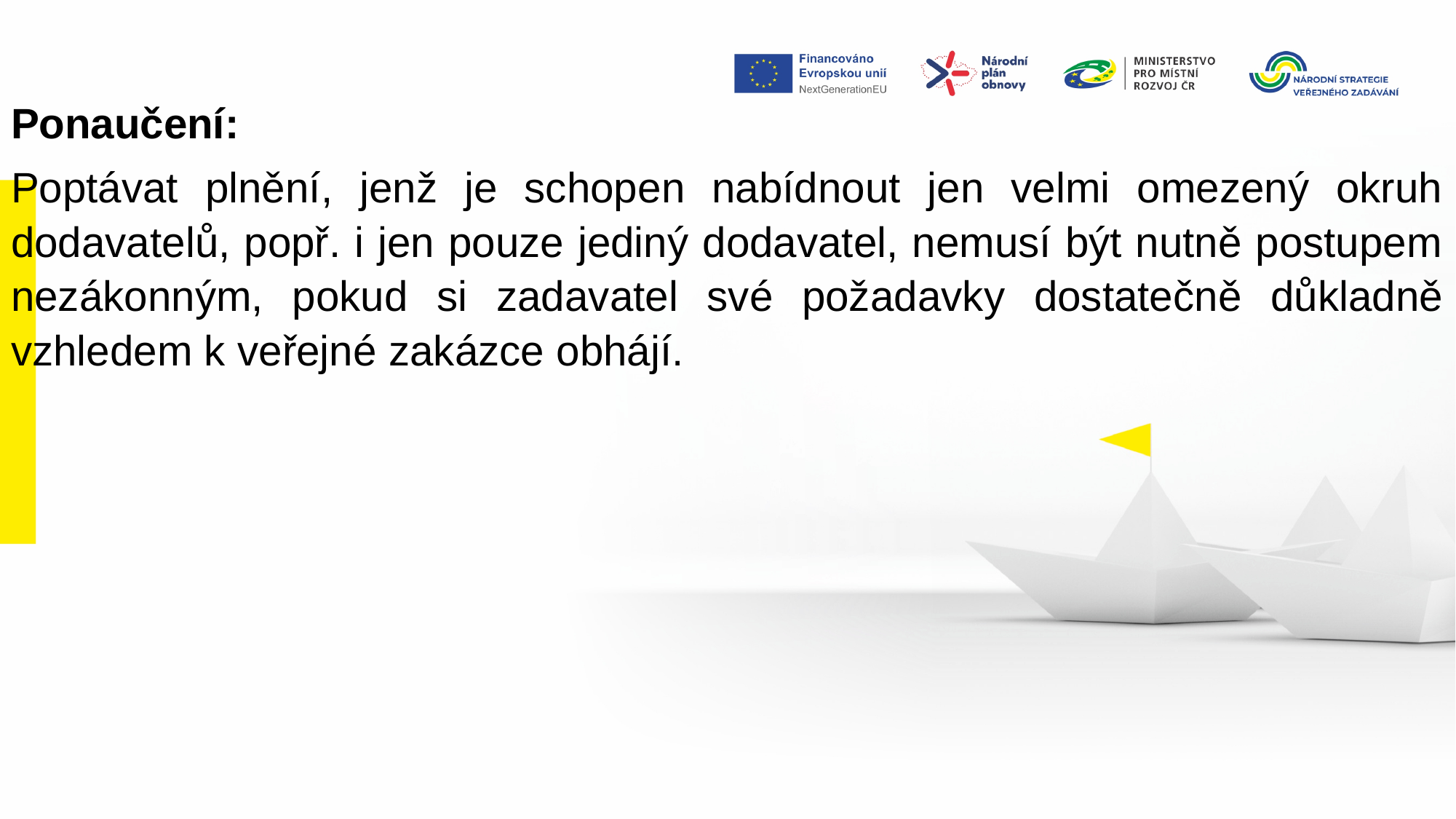

Ponaučení:
Poptávat plnění, jenž je schopen nabídnout jen velmi omezený okruh dodavatelů, popř. i jen pouze jediný dodavatel, nemusí být nutně postupem nezákonným, pokud si zadavatel své požadavky dostatečně důkladně vzhledem k veřejné zakázce obhájí.